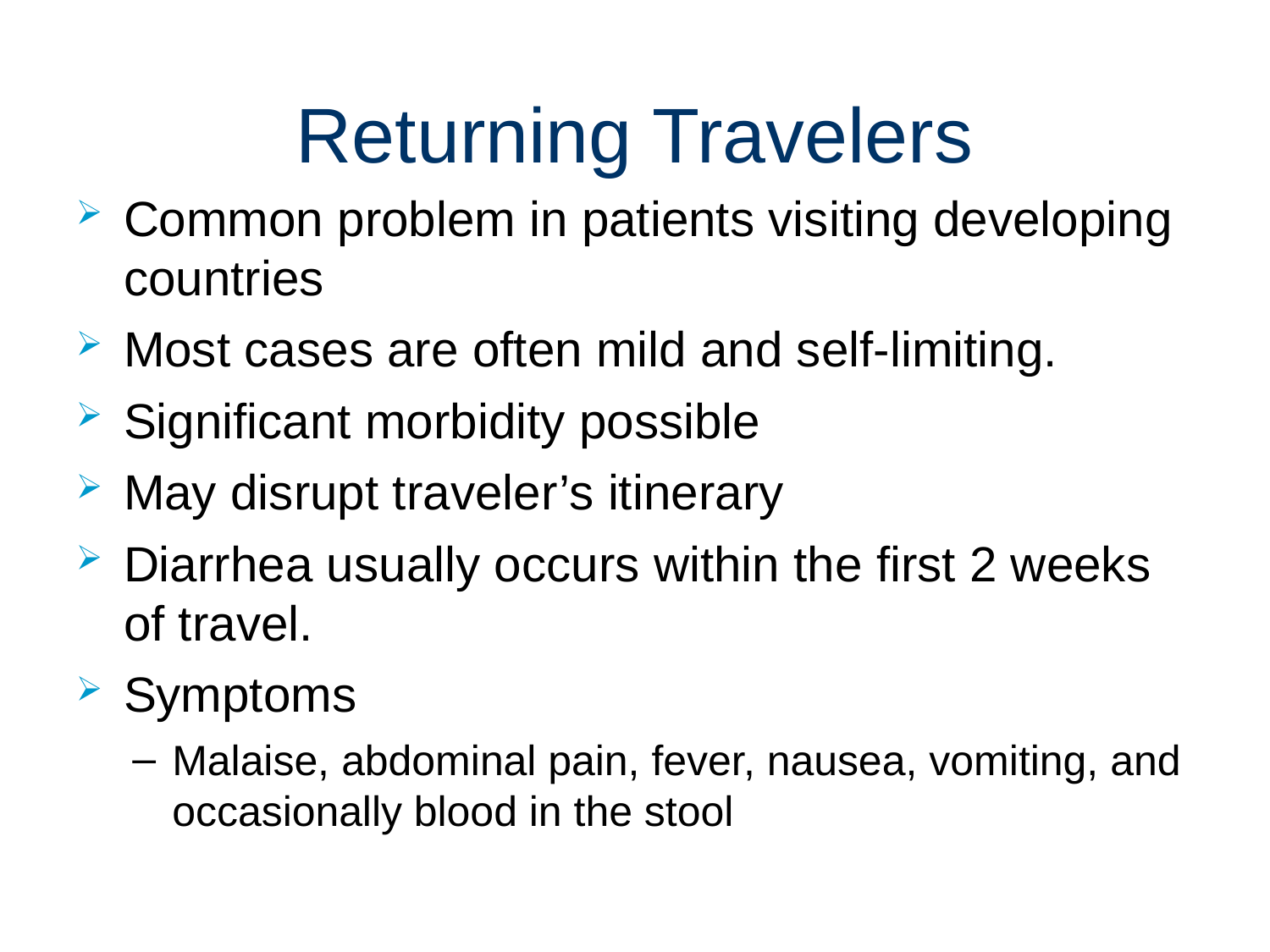

# Returning Travelers
Common problem in patients visiting developing countries
Most cases are often mild and self-limiting.
Significant morbidity possible
May disrupt traveler’s itinerary
Diarrhea usually occurs within the first 2 weeks of travel.
Symptoms
Malaise, abdominal pain, fever, nausea, vomiting, and occasionally blood in the stool